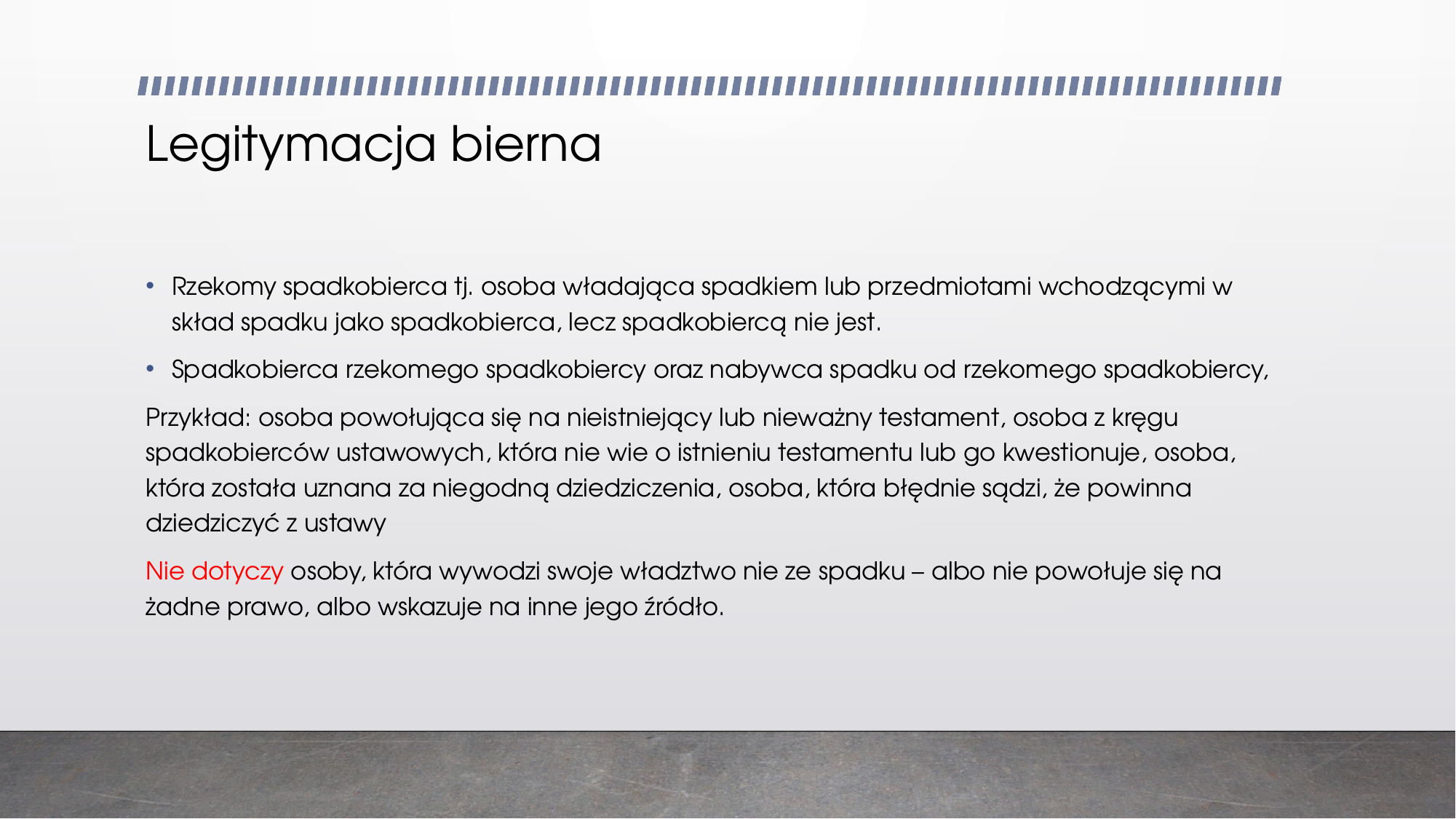

# Legitymacja bierna
Rzekomy spadkobierca tj. osoba władająca spadkiem lub przedmiotami wchodzącymi w skład spadku jako spadkobierca, lecz spadkobiercą nie jest.
Spadkobierca rzekomego spadkobiercy oraz nabywca spadku od rzekomego spadkobiercy,
Przykład: osoba powołująca się na nieistniejący lub nieważny testament, osoba z kręgu spadkobierców ustawowych, która nie wie o istnieniu testamentu lub go kwestionuje, osoba, która została uznana za niegodną dziedziczenia, osoba, która błędnie sądzi, że powinna dziedziczyć z ustawy
Nie dotyczy osoby, która wywodzi swoje władztwo nie ze spadku – albo nie powołuje się na żadne prawo, albo wskazuje na inne jego źródło.